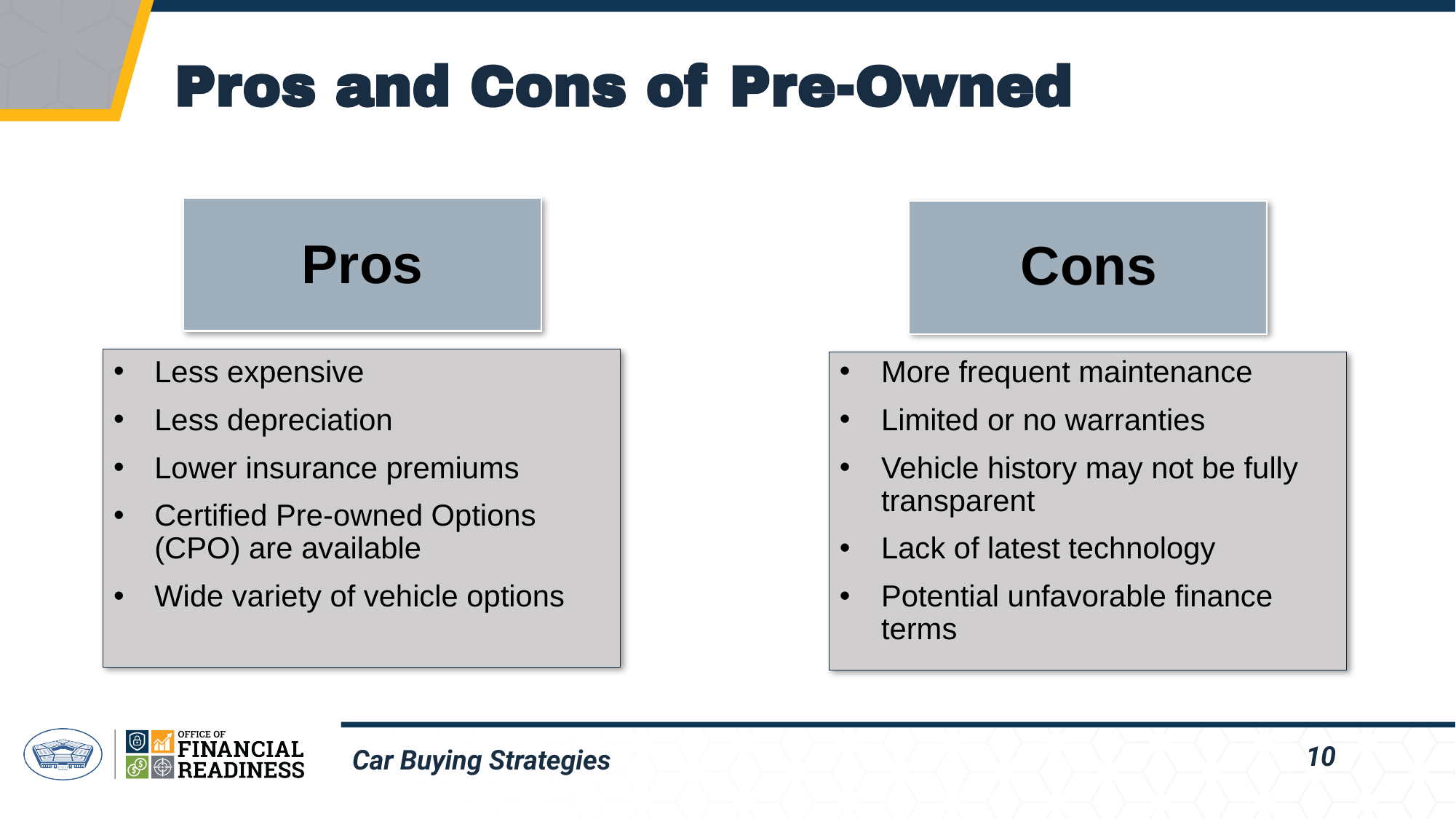

# Pros and Cons of Pre-Owned

Pros

Cons

Less expensive
Less depreciation
Lower insurance premiums
Certified Pre-owned Options (CPO) are available
Wide variety of vehicle options
More frequent maintenance
Limited or no warranties
Vehicle history may not be fully transparent
Lack of latest technology
Potential unfavorable finance terms
Car Buying Strategies